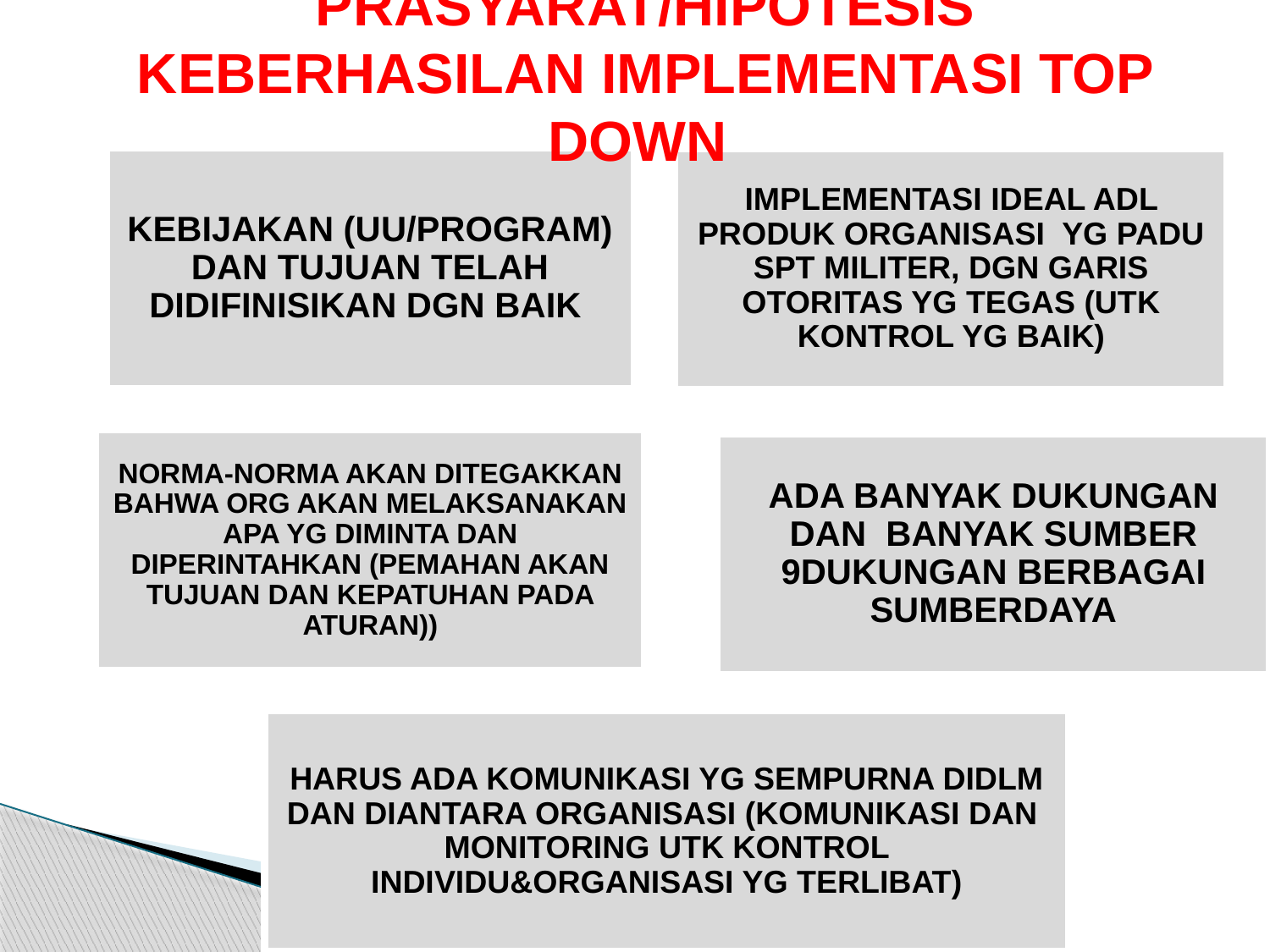

# PRASYARAT/HIPOTESIS KEBERHASILAN IMPLEMENTASI TOP DOWN
KEBIJAKAN (UU/PROGRAM) DAN TUJUAN TELAH DIDIFINISIKAN DGN BAIK
IMPLEMENTASI IDEAL ADL PRODUK ORGANISASI  YG PADU SPT MILITER, DGN GARIS OTORITAS YG TEGAS (UTK KONTROL YG BAIK)
NORMA-NORMA AKAN DITEGAKKAN BAHWA ORG AKAN MELAKSANAKAN APA YG DIMINTA DAN DIPERINTAHKAN (PEMAHAN AKAN TUJUAN DAN KEPATUHAN PADA ATURAN))
ADA BANYAK DUKUNGAN DAN  BANYAK SUMBER 9DUKUNGAN BERBAGAI SUMBERDAYA
HARUS ADA KOMUNIKASI YG SEMPURNA DIDLM DAN DIANTARA ORGANISASI (KOMUNIKASI DAN  MONITORING UTK KONTROL INDIVIDU&ORGANISASI YG TERLIBAT)